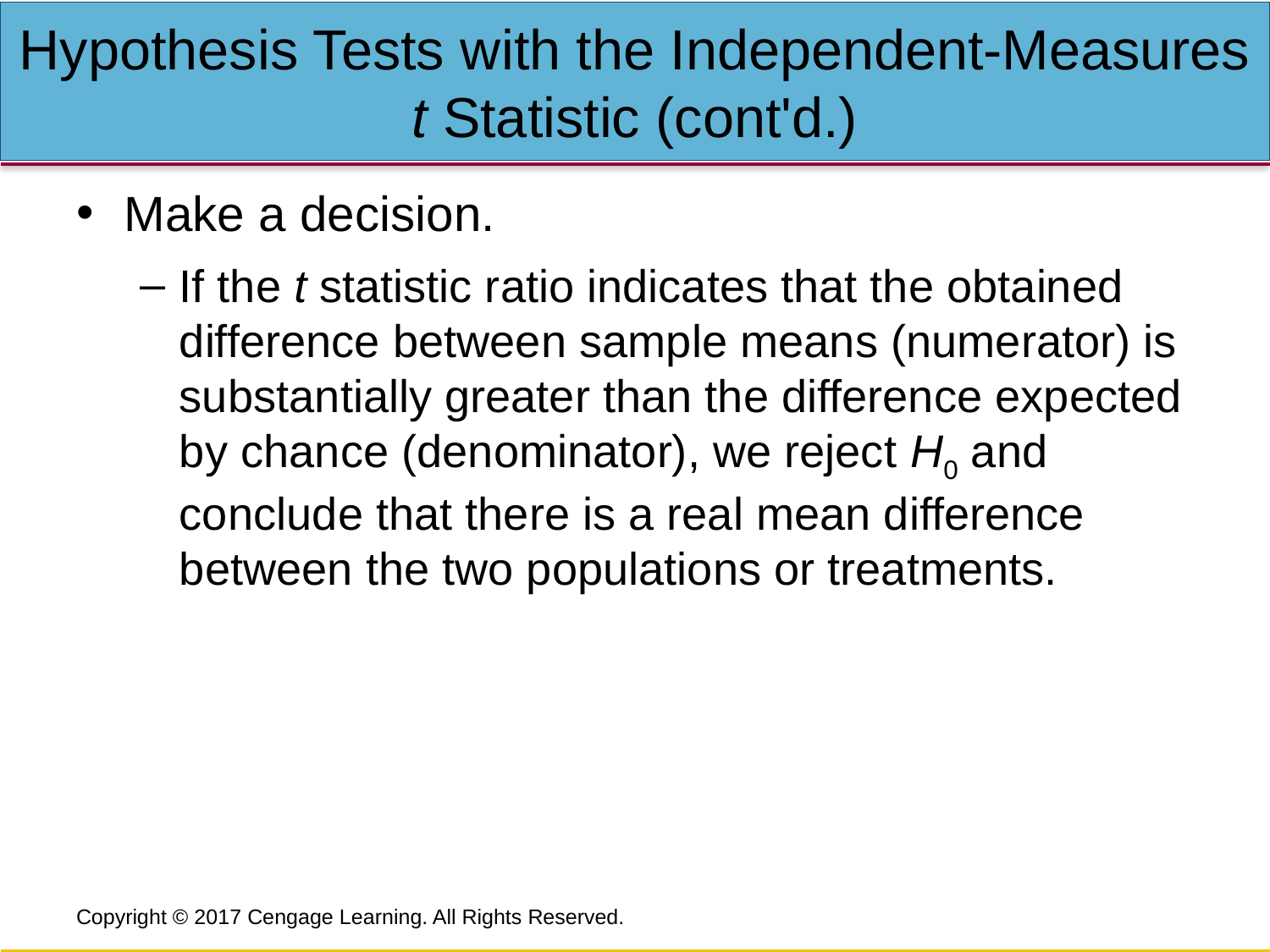

# Hypothesis Tests with the Independent-Measures t Statistic (cont'd.)
Make a decision.
If the t statistic ratio indicates that the obtained difference between sample means (numerator) is substantially greater than the difference expected by chance (denominator), we reject H0 and conclude that there is a real mean difference between the two populations or treatments.

Copyright © 2017 Cengage Learning. All Rights Reserved.